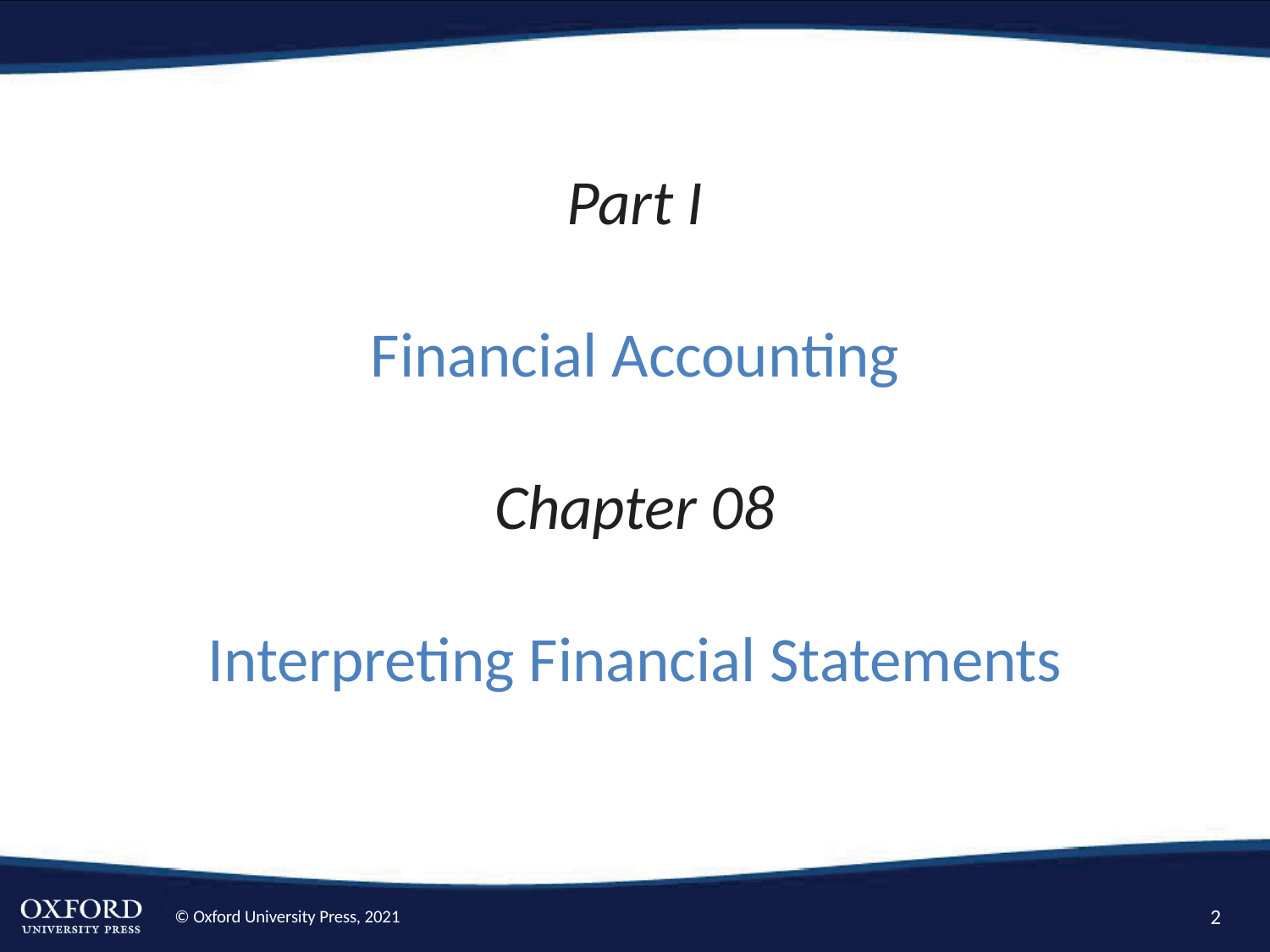

# Part I Financial Accounting Chapter 08 Interpreting Financial Statements
2
© Oxford University Press, 2021